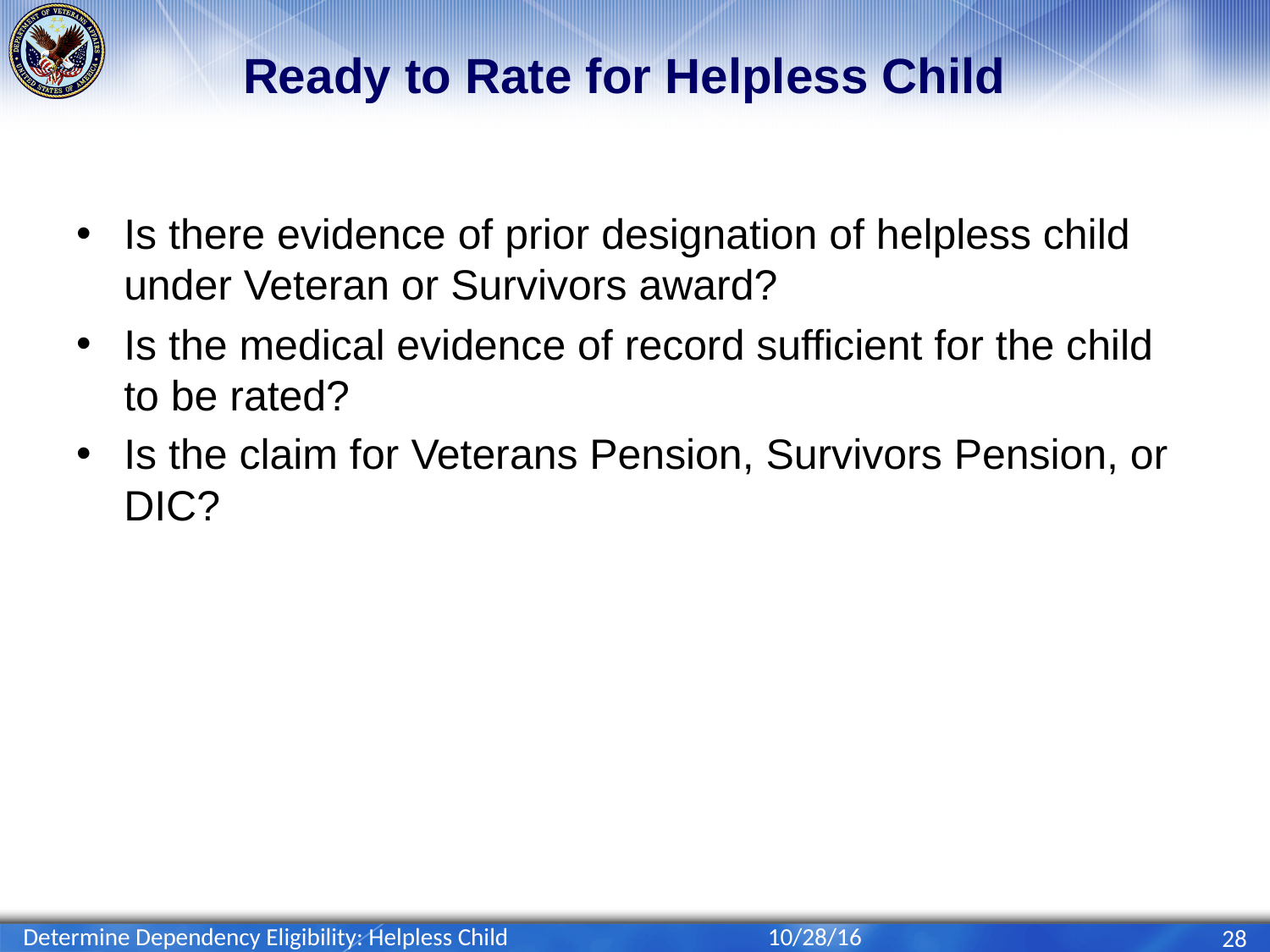

# Ready to Rate for Helpless Child
Is there evidence of prior designation of helpless child under Veteran or Survivors award?
Is the medical evidence of record sufficient for the child to be rated?
Is the claim for Veterans Pension, Survivors Pension, or DIC?
Determine Dependency Eligibility: Helpless Child
10/28/16
28